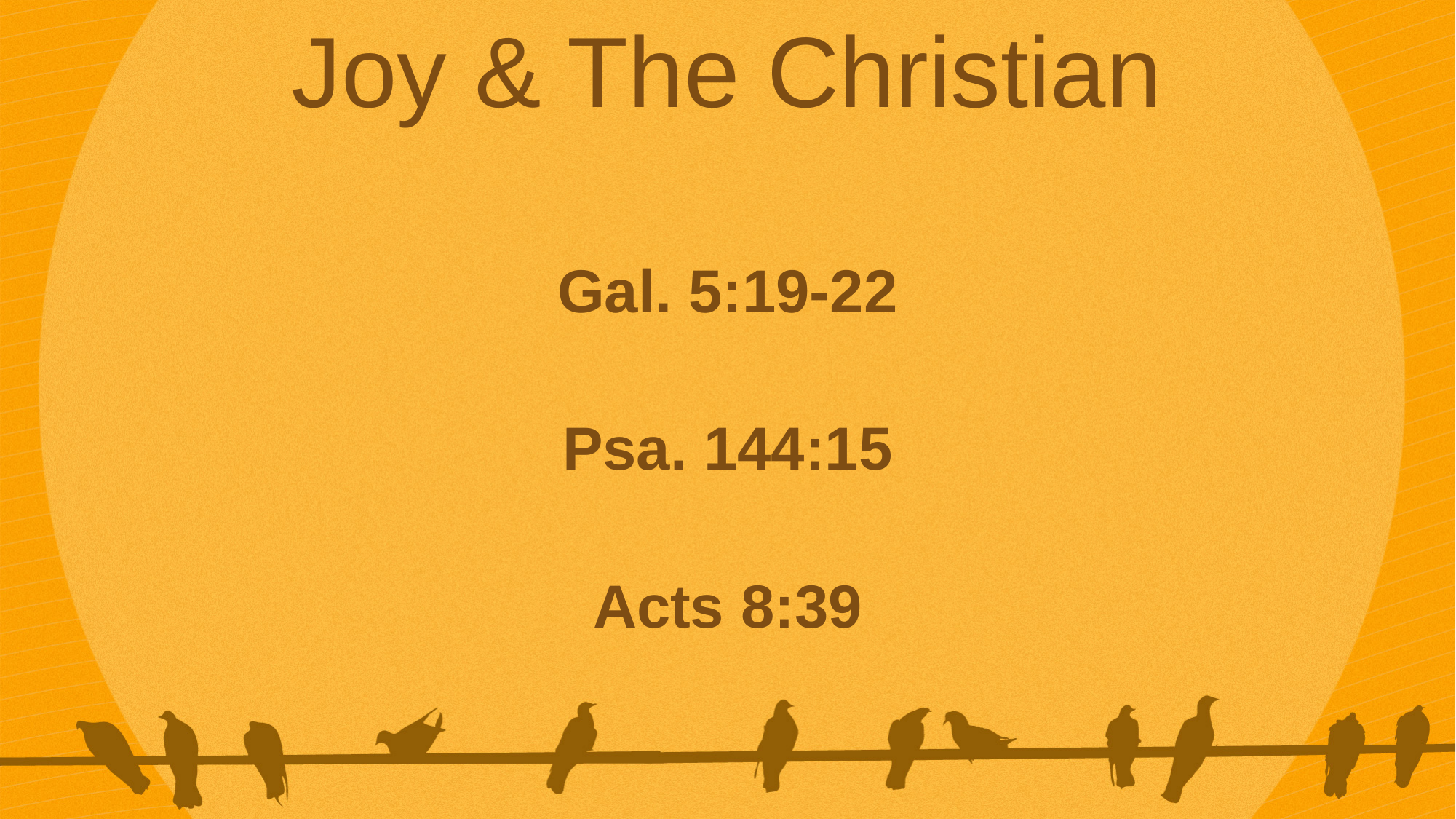

Joy & The Christian
Gal. 5:19-22
Psa. 144:15
Acts 8:39